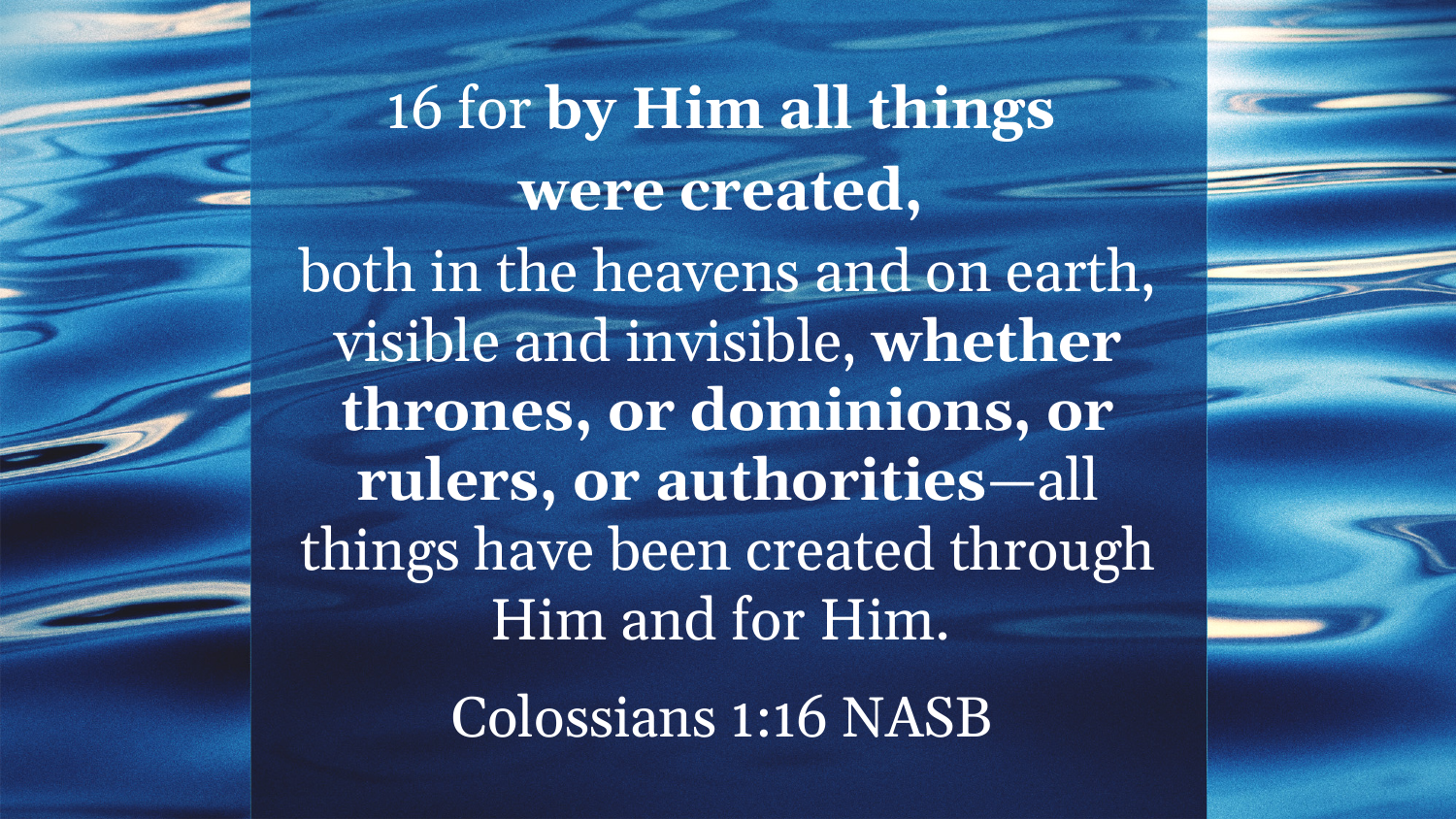

16 for by Him all things
were created,
both in the heavens and on earth, visible and invisible, whether thrones, or dominions, or rulers, or authorities—all things have been created through Him and for Him.
Colossians 1:16 NASB